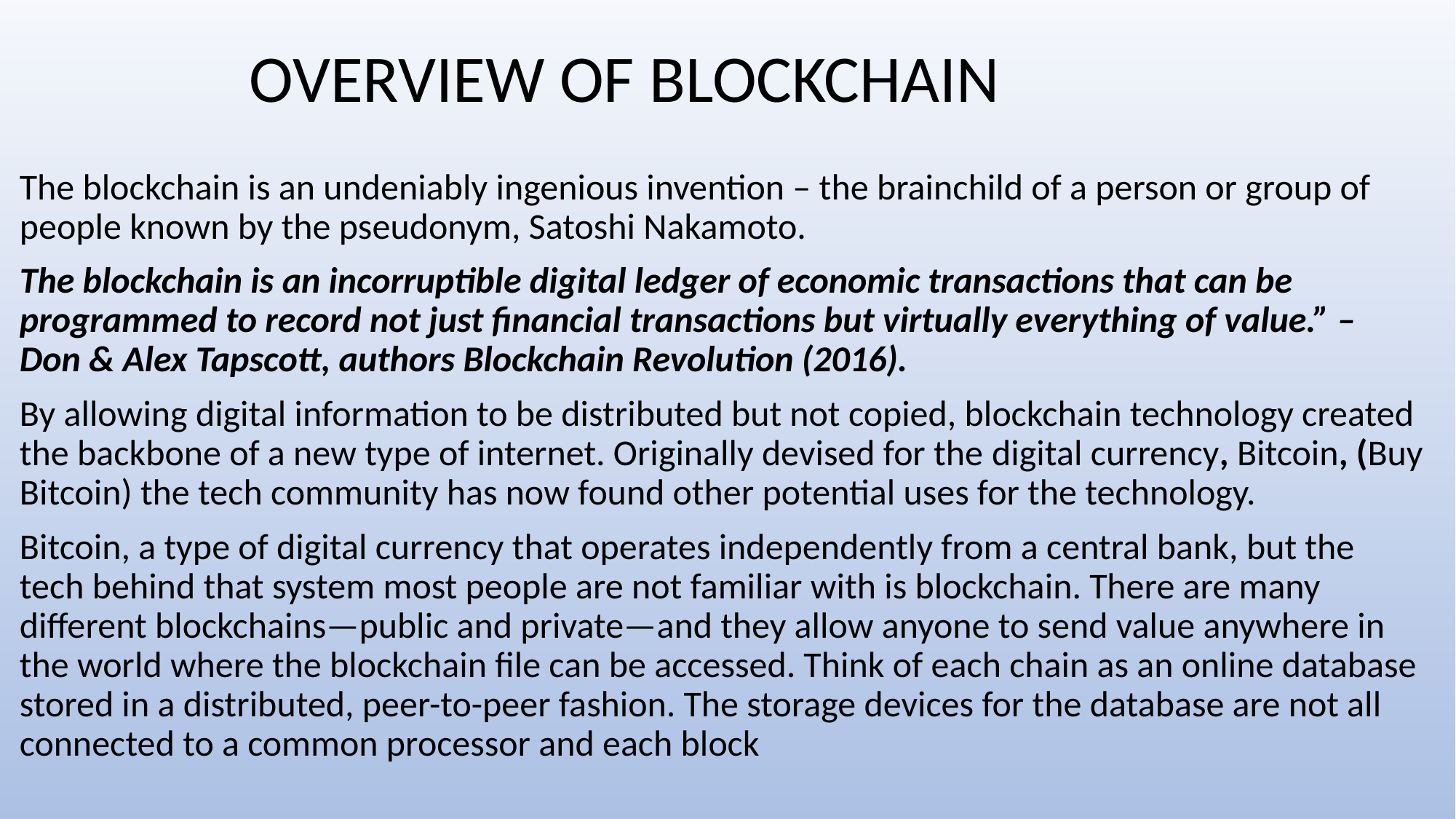

# OVERVIEW OF BLOCKCHAIN
The blockchain is an undeniably ingenious invention – the brainchild of a person or group of people known by the pseudonym, Satoshi Nakamoto.
The blockchain is an incorruptible digital ledger of economic transactions that can be programmed to record not just financial transactions but virtually everything of value.” – Don & Alex Tapscott, authors Blockchain Revolution (2016).
By allowing digital information to be distributed but not copied, blockchain technology created the backbone of a new type of internet. Originally devised for the digital currency, Bitcoin, (Buy Bitcoin) the tech community has now found other potential uses for the technology.
Bitcoin, a type of digital currency that operates independently from a central bank, but the tech behind that system most people are not familiar with is blockchain. There are many different blockchains—public and private—and they allow anyone to send value anywhere in the world where the blockchain file can be accessed. Think of each chain as an online database stored in a distributed, peer-to-peer fashion. The storage devices for the database are not all connected to a common processor and each block